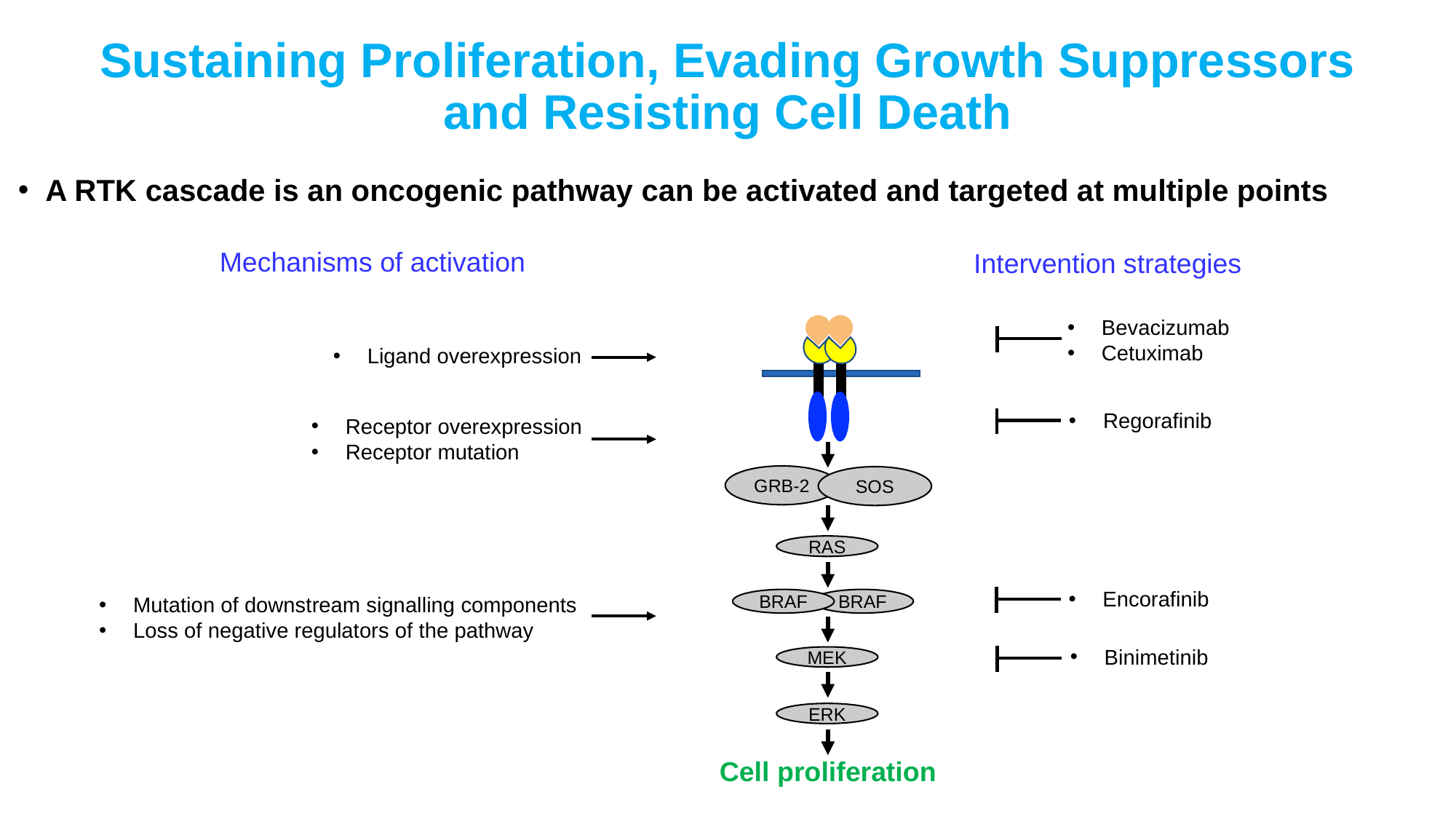

Sustaining Proliferation, Evading Growth Suppressors and Resisting Cell Death
A RTK cascade is an oncogenic pathway can be activated and targeted at multiple points
Mechanisms of activation
Intervention strategies
Bevacizumab
Cetuximab
Regorafinib
Encorafinib
Binimetinib

Ligand overexpression
Receptor overexpression
Receptor mutation
Mutation of downstream signalling components
Loss of negative regulators of the pathway

GRB-2
SOS
RAS
BRAF
BRAF
MEK
ERK
Cell proliferation